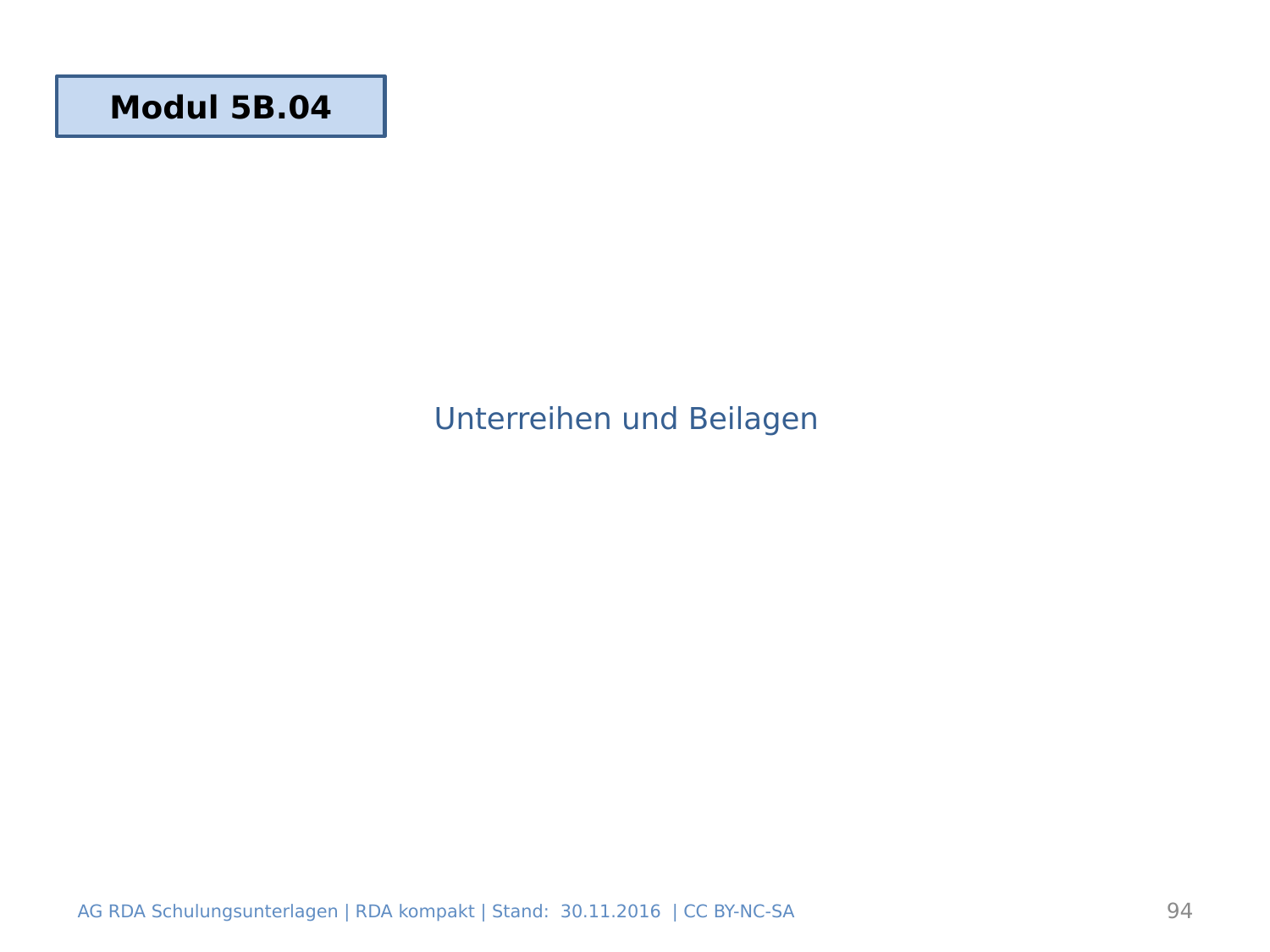

Modul 5B.04
# Unterreihen und Beilagen
AG RDA Schulungsunterlagen | RDA kompakt | Stand:  30.11.2016  | CC BY-NC-SA
94